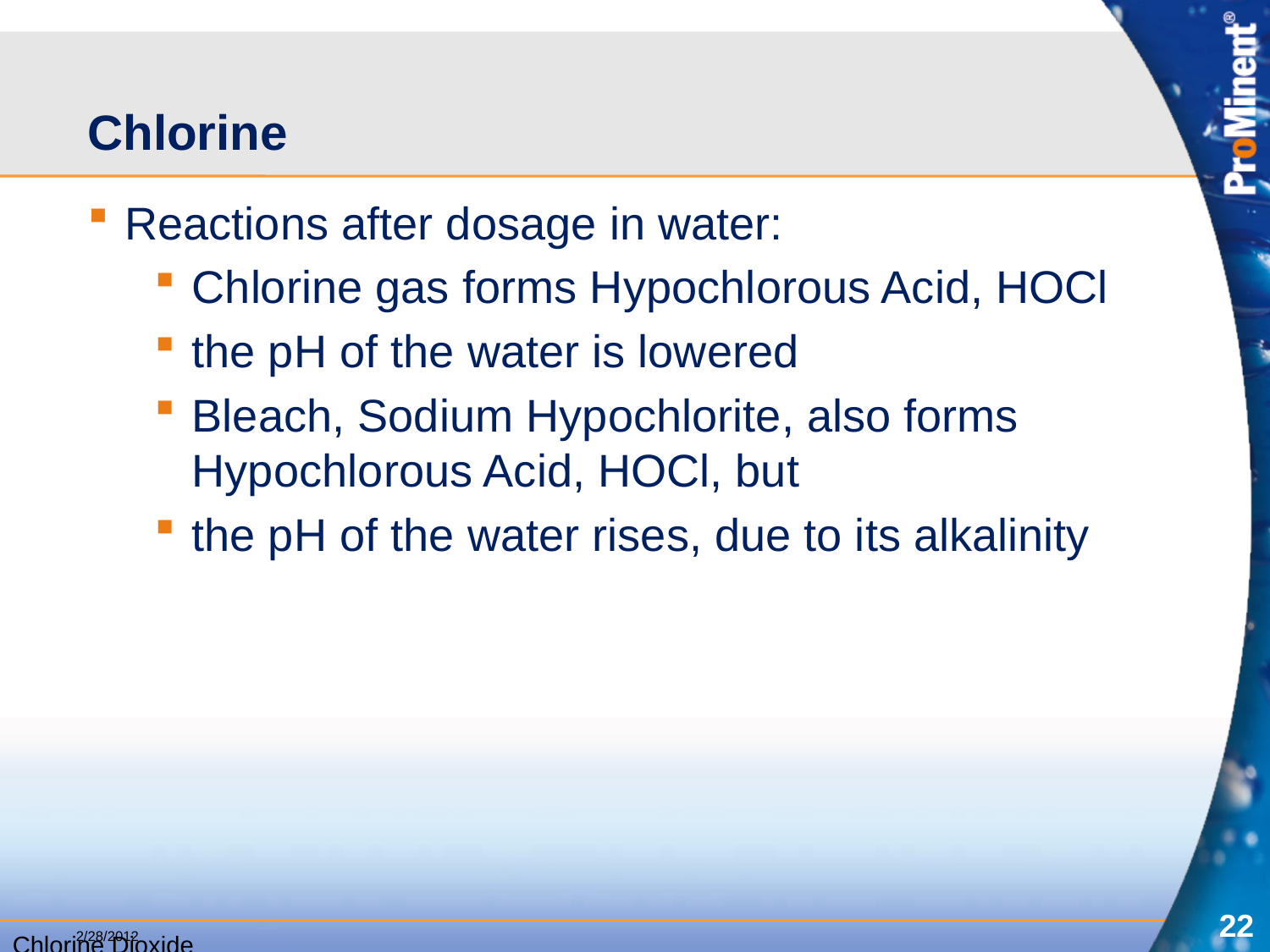

# Chlorine
Reactions after dosage in water:
Chlorine gas forms Hypochlorous Acid, HOCl
the pH of the water is lowered
Bleach, Sodium Hypochlorite, also forms Hypochlorous Acid, HOCl, but
the pH of the water rises, due to its alkalinity
Chlorine Dioxide